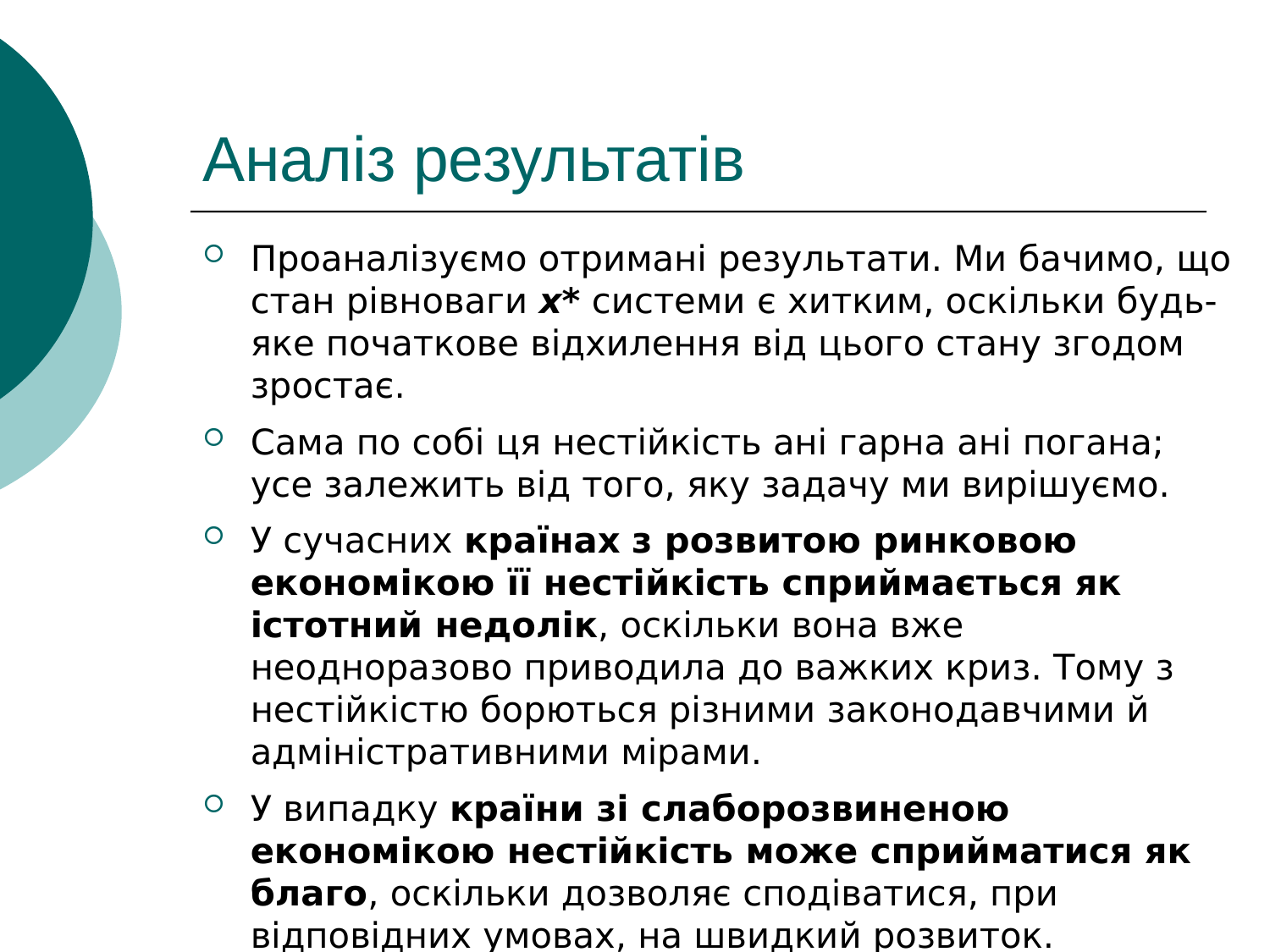

# Аналіз результатів
Проаналізуємо отримані результати. Ми бачимо, що стан рівноваги x* системи є хитким, оскільки будь-яке початкове відхилення від цього стану згодом зростає.
Сама по собі ця нестійкість ані гарна ані погана; усе залежить від того, яку задачу ми вирішуємо.
У сучасних країнах з розвитою ринковою економікою її нестійкість сприймається як істотний недолік, оскільки вона вже неодноразово приводила до важких криз. Тому з нестійкістю борються різними законодавчими й адміністративними мірами.
У випадку країни зі слаборозвиненою економікою нестійкість може сприйматися як благо, оскільки дозволяє сподіватися, при відповідних умовах, на швидкий розвиток.